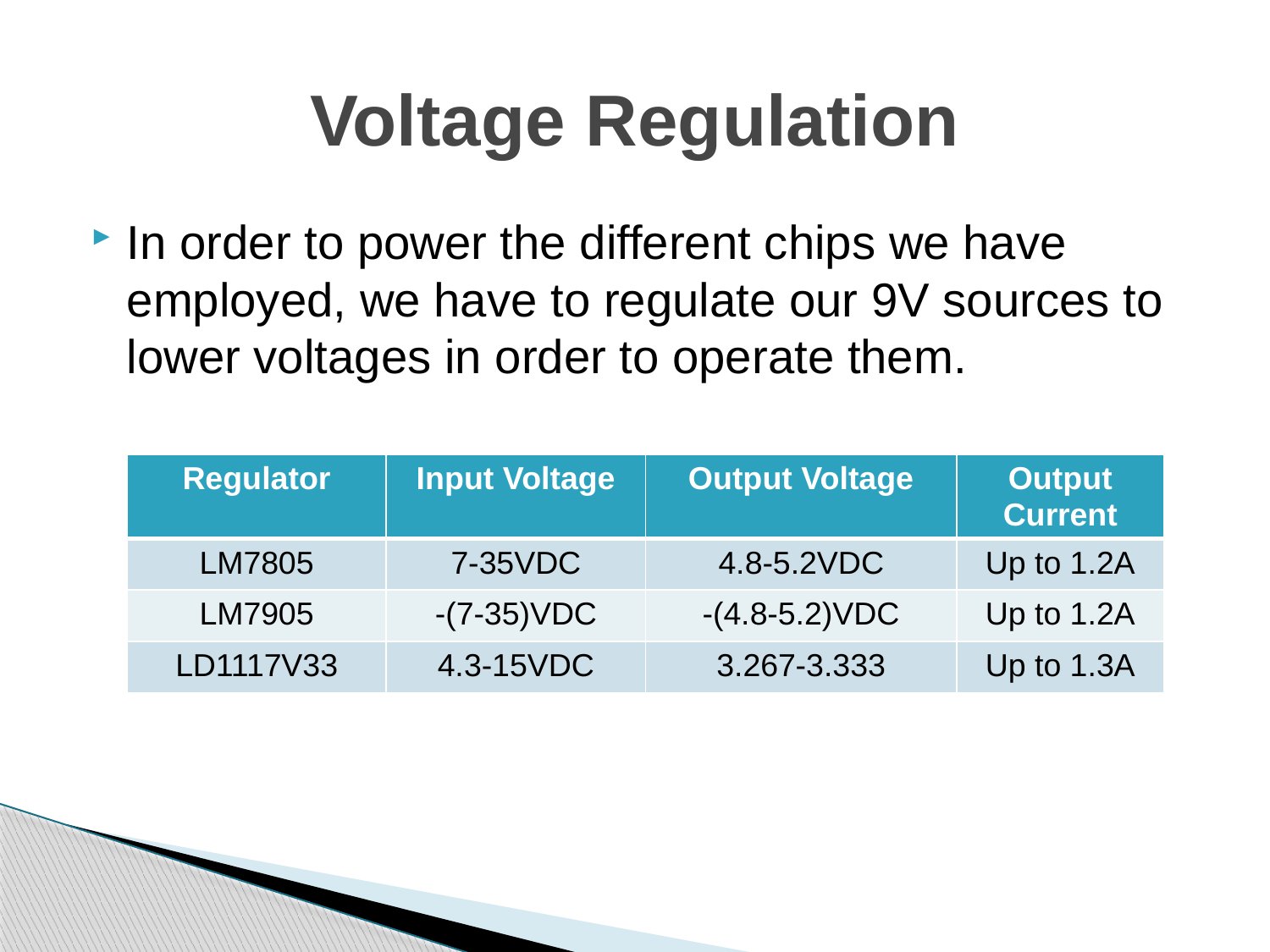

# Voltage Regulation
In order to power the different chips we have employed, we have to regulate our 9V sources to lower voltages in order to operate them.

| Regulator | Input Voltage | Output Voltage | Output Current |
| --- | --- | --- | --- |
| LM7805 | 7-35VDC | 4.8-5.2VDC | Up to 1.2A |
| LM7905 | -(7-35)VDC | -(4.8-5.2)VDC | Up to 1.2A |
| LD1117V33 | 4.3-15VDC | 3.267-3.333 | Up to 1.3A |